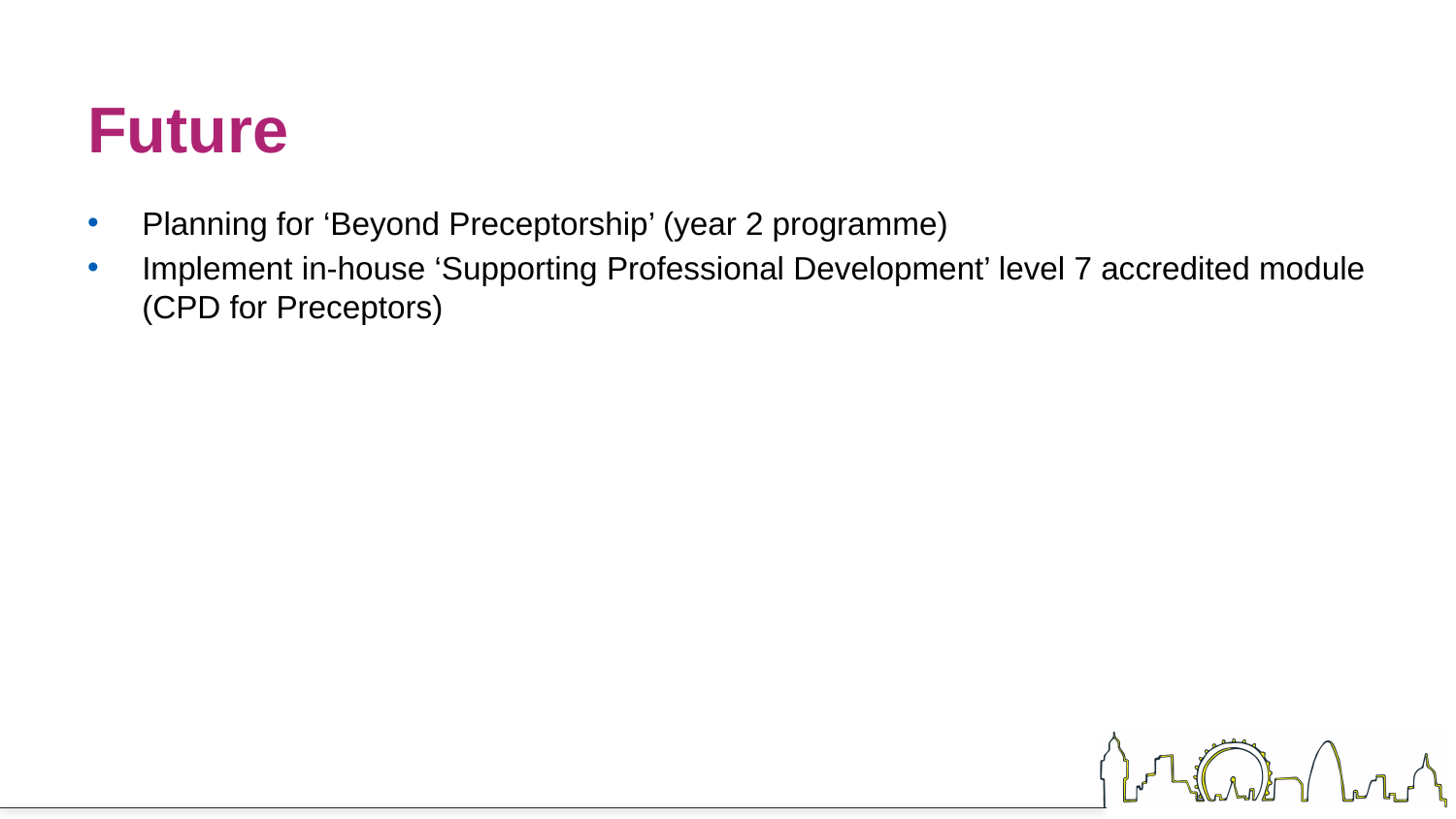

# Future
Planning for ‘Beyond Preceptorship’ (year 2 programme)
Implement in-house ‘Supporting Professional Development’ level 7 accredited module (CPD for Preceptors)